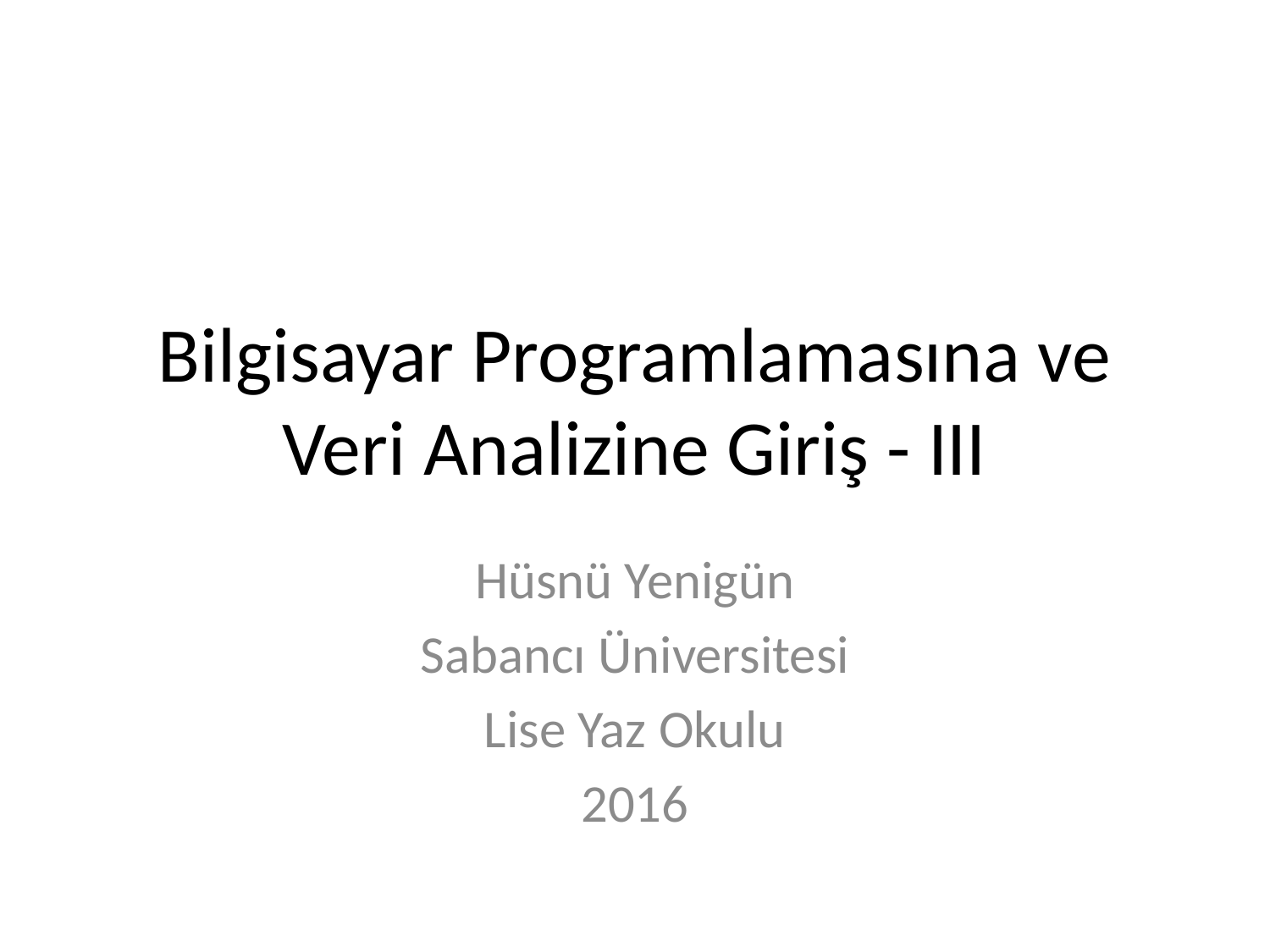

# Bilgisayar Programlamasına ve Veri Analizine Giriş - III
Hüsnü Yenigün
Sabancı Üniversitesi
Lise Yaz Okulu
2016